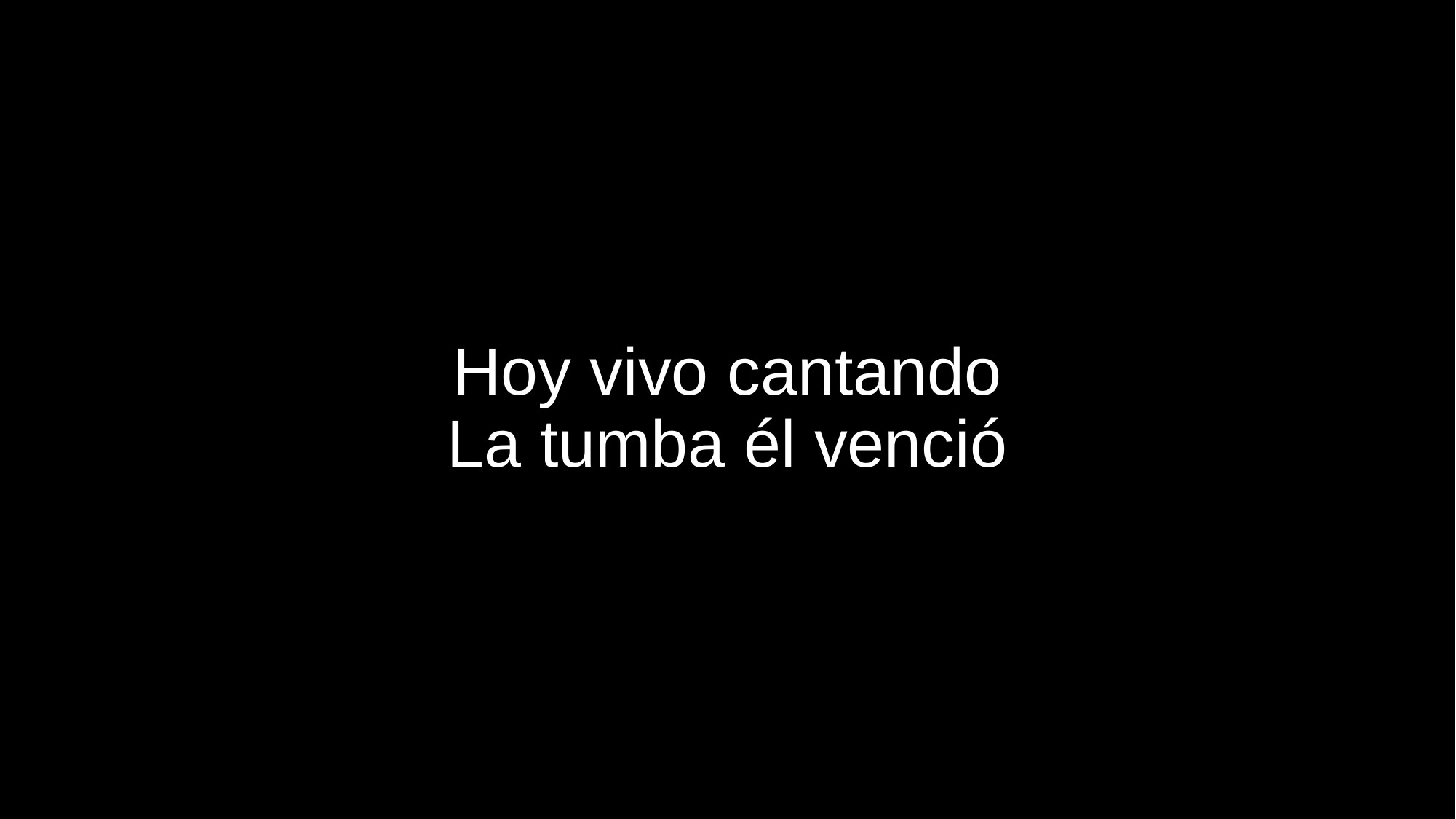

# Hoy vivo cantando La tumba él venció